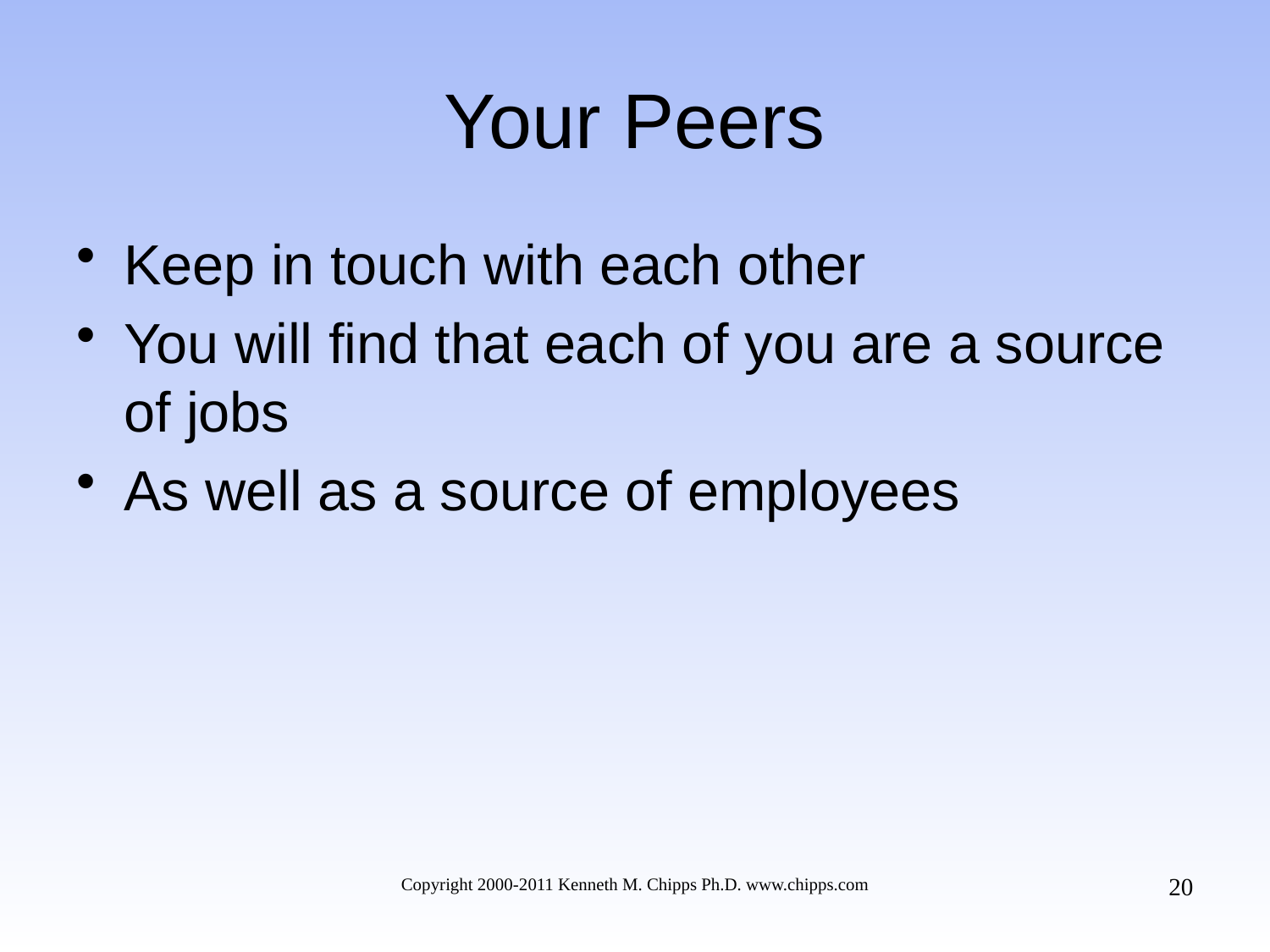

# Your Peers
Keep in touch with each other
You will find that each of you are a source of jobs
As well as a source of employees
20
Copyright 2000-2011 Kenneth M. Chipps Ph.D. www.chipps.com